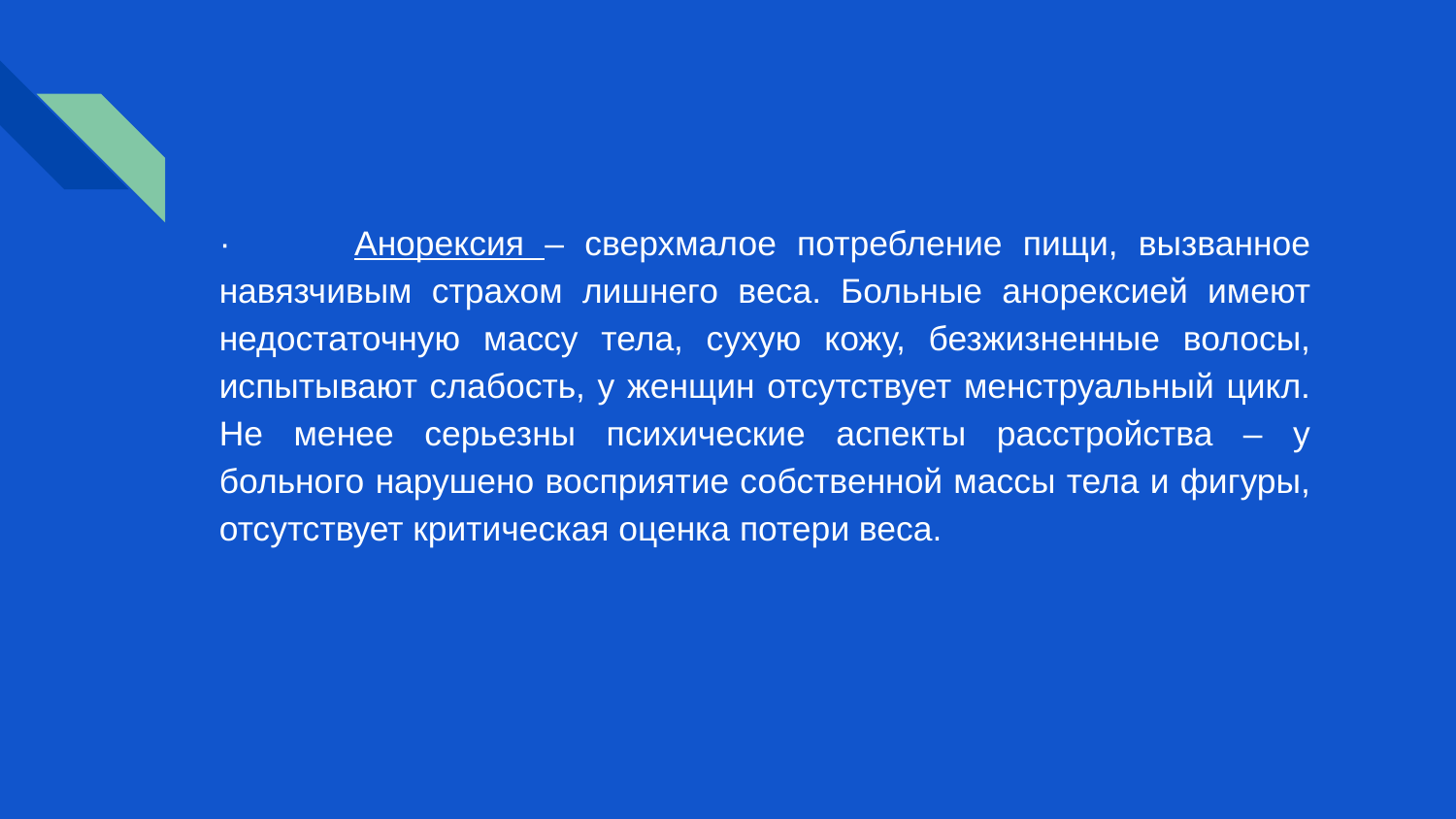

# ·      Анорексия – сверхмалое потребление пищи, вызванное навязчивым страхом лишнего веса. Больные анорексией имеют недостаточную массу тела, сухую кожу, безжизненные волосы, испытывают слабость, у женщин отсутствует менструальный цикл. Не менее серьезны психические аспекты расстройства – у больного нарушено восприятие собственной массы тела и фигуры, отсутствует критическая оценка потери веса.